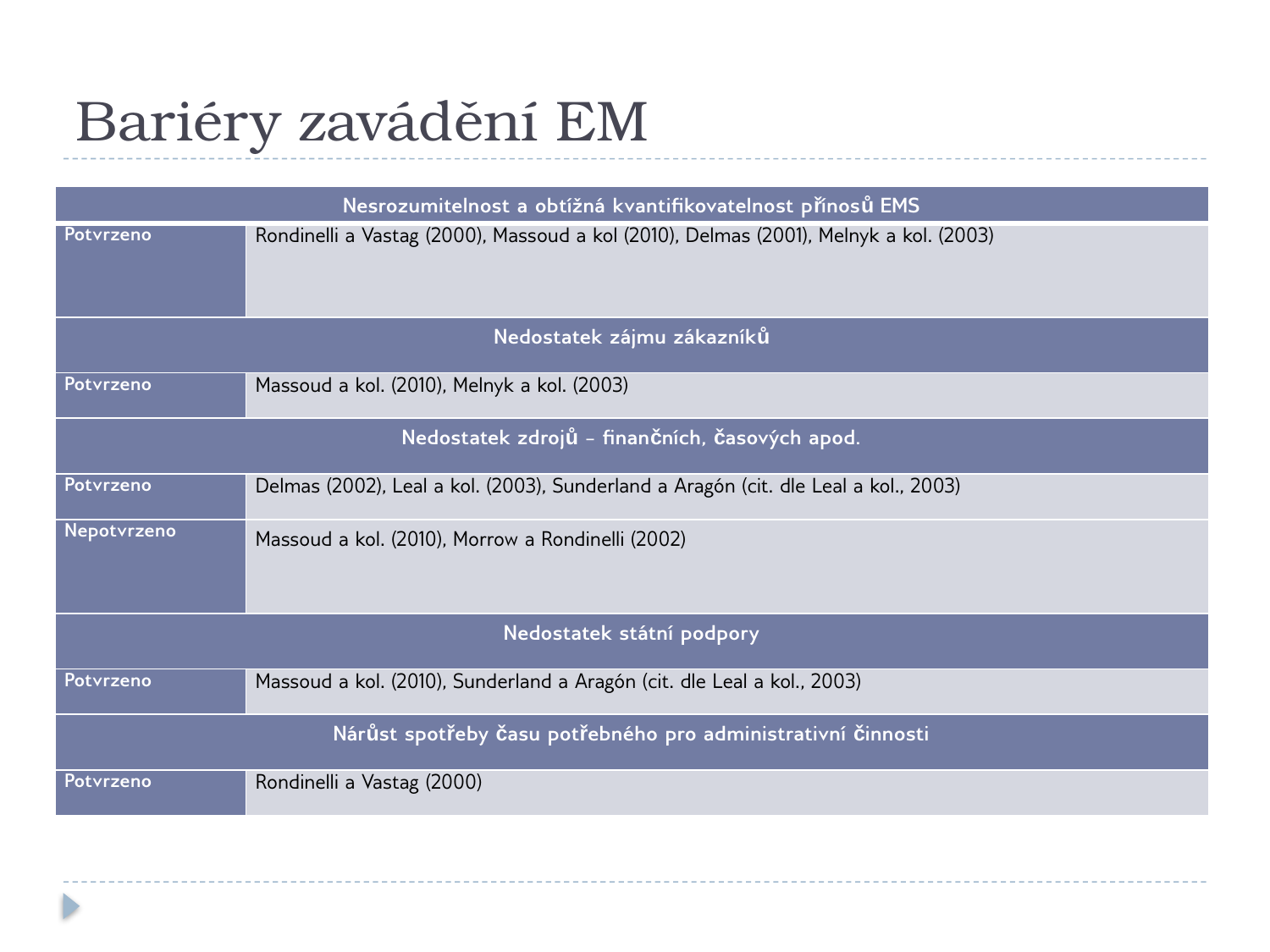

# Bariéry zavádění EM
| Nesrozumitelnost a obtížná kvantifikovatelnost přínosů EMS |  |
| --- | --- |
| Potvrzeno | Rondinelli a Vastag (2000), Massoud a kol (2010), Delmas (2001), Melnyk a kol. (2003) |
| Nedostatek zájmu zákazníků |  |
| Potvrzeno | Massoud a kol. (2010), Melnyk a kol. (2003) |
| Nedostatek zdrojů – finančních, časových apod. |  |
| Potvrzeno | Delmas (2002), Leal a kol. (2003), Sunderland a Aragón (cit. dle Leal a kol., 2003) |
| Nepotvrzeno | Massoud a kol. (2010), Morrow a Rondinelli (2002) |
| Nedostatek státní podpory |  |
| Potvrzeno | Massoud a kol. (2010), Sunderland a Aragón (cit. dle Leal a kol., 2003) |
| Nárůst spotřeby času potřebného pro administrativní činnosti |  |
| Potvrzeno | Rondinelli a Vastag (2000) |